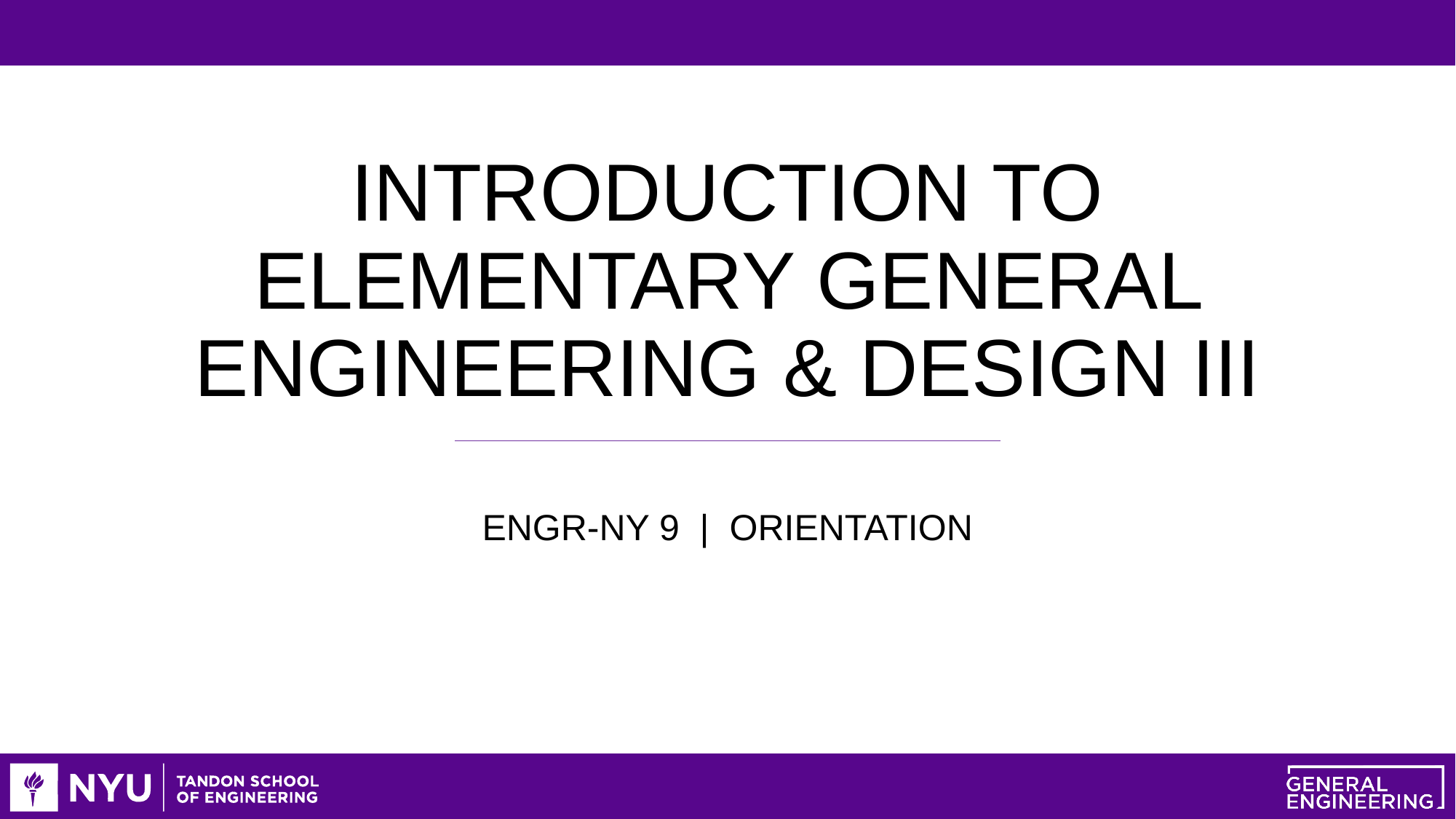

# INTRODUCTION TO ELEMENTARY GENERAL ENGINEERING & DESIGN III
ENGR-NY 9  |  ORIENTATION